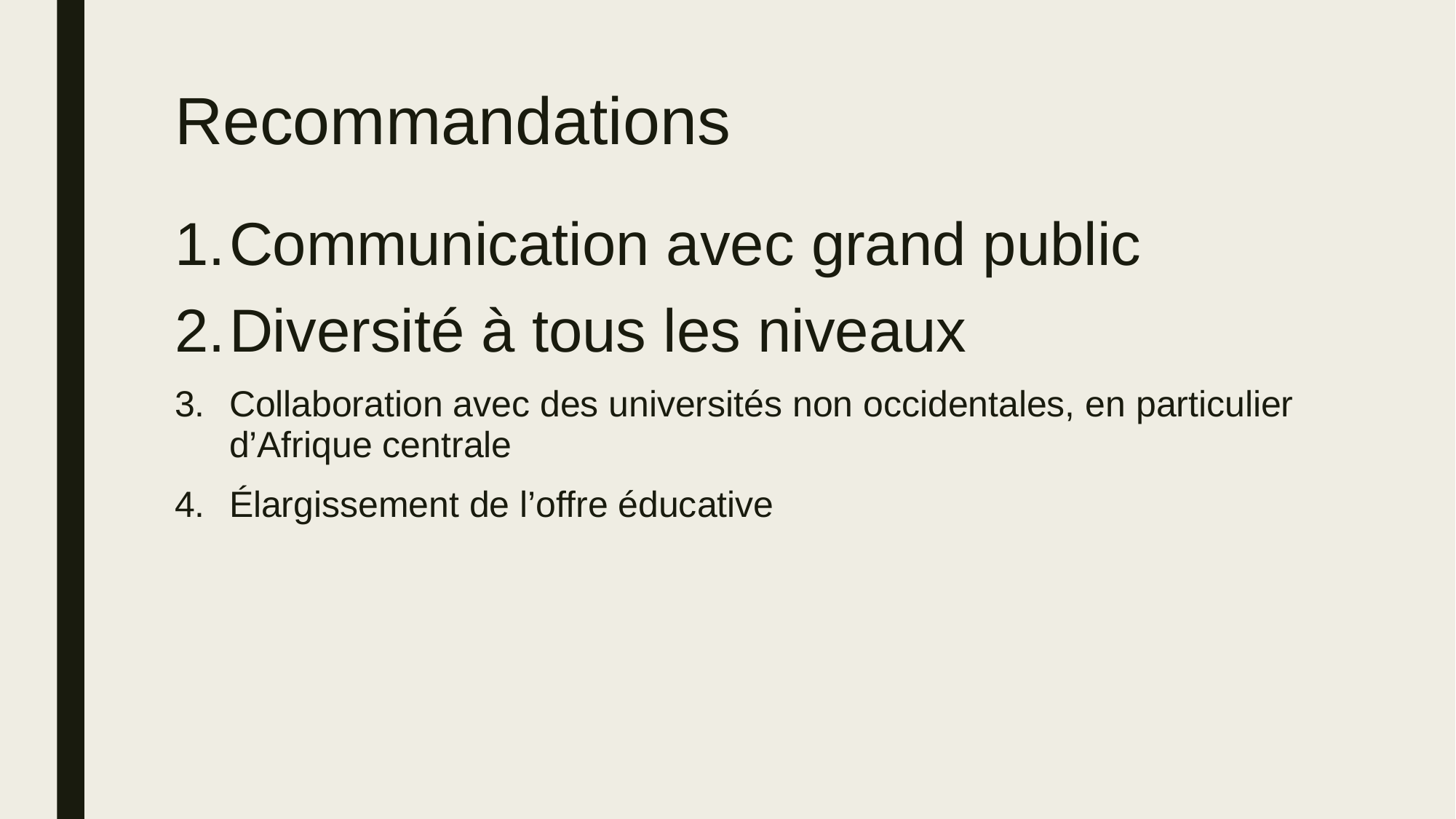

# Recommandations
Communication avec grand public
Diversité à tous les niveaux
Collaboration avec des universités non occidentales, en particulier d’Afrique centrale
Élargissement de l’offre éducative